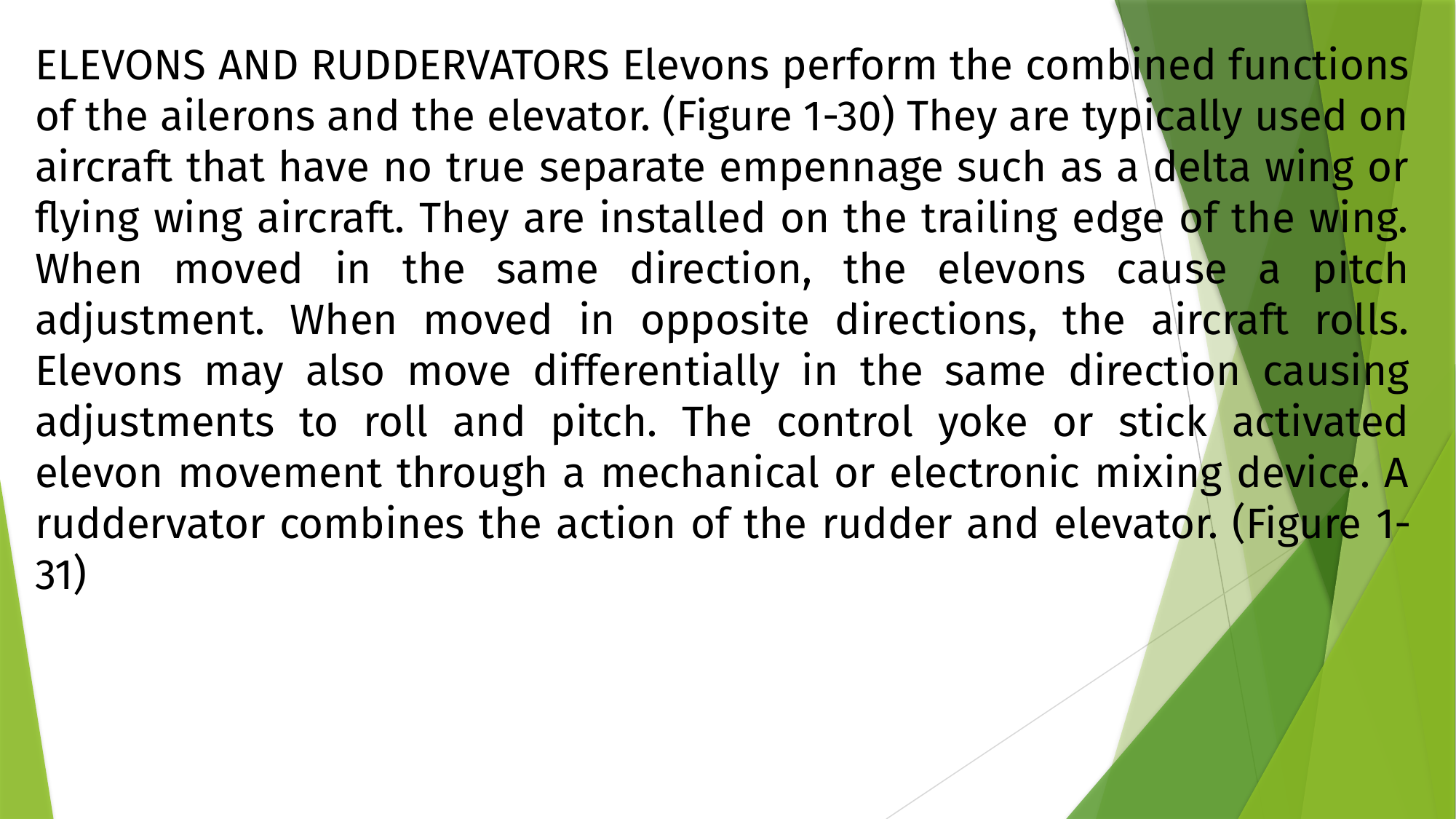

ELEVONS AND RUDDERVATORS Elevons perform the combined functions of the ailerons and the elevator. (Figure 1-30) They are typically used on aircraft that have no true separate empennage such as a delta wing or flying wing aircraft. They are installed on the trailing edge of the wing. When moved in the same direction, the elevons cause a pitch adjustment. When moved in opposite directions, the aircraft rolls. Elevons may also move differentially in the same direction causing adjustments to roll and pitch. The control yoke or stick activated elevon movement through a mechanical or electronic mixing device. A ruddervator combines the action of the rudder and elevator. (Figure 1-31)